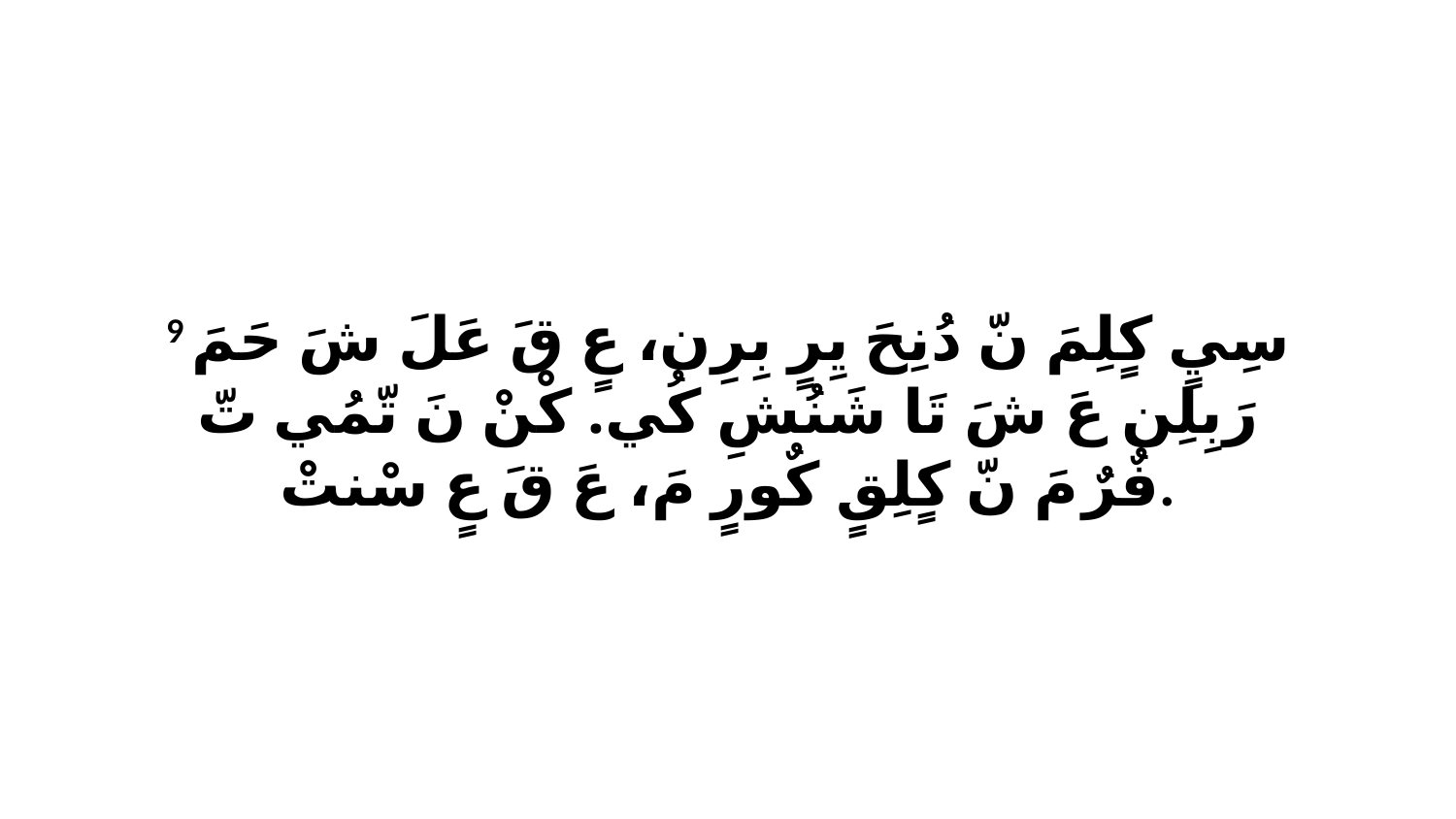

9 سِيٍ كٍلِمَ نّ دُنِحَ يِرٍ بِرِن، عٍ قَ عَلَ شَ حَمَ رَبِلِن عَ شَ تَا شَنُشِ كُي. كْنْ نَ تّمُي تّ فٌرٌ مَ نّ كٍلِقٍ كٌورٍ مَ، عَ قَ عٍ سْنتْ.